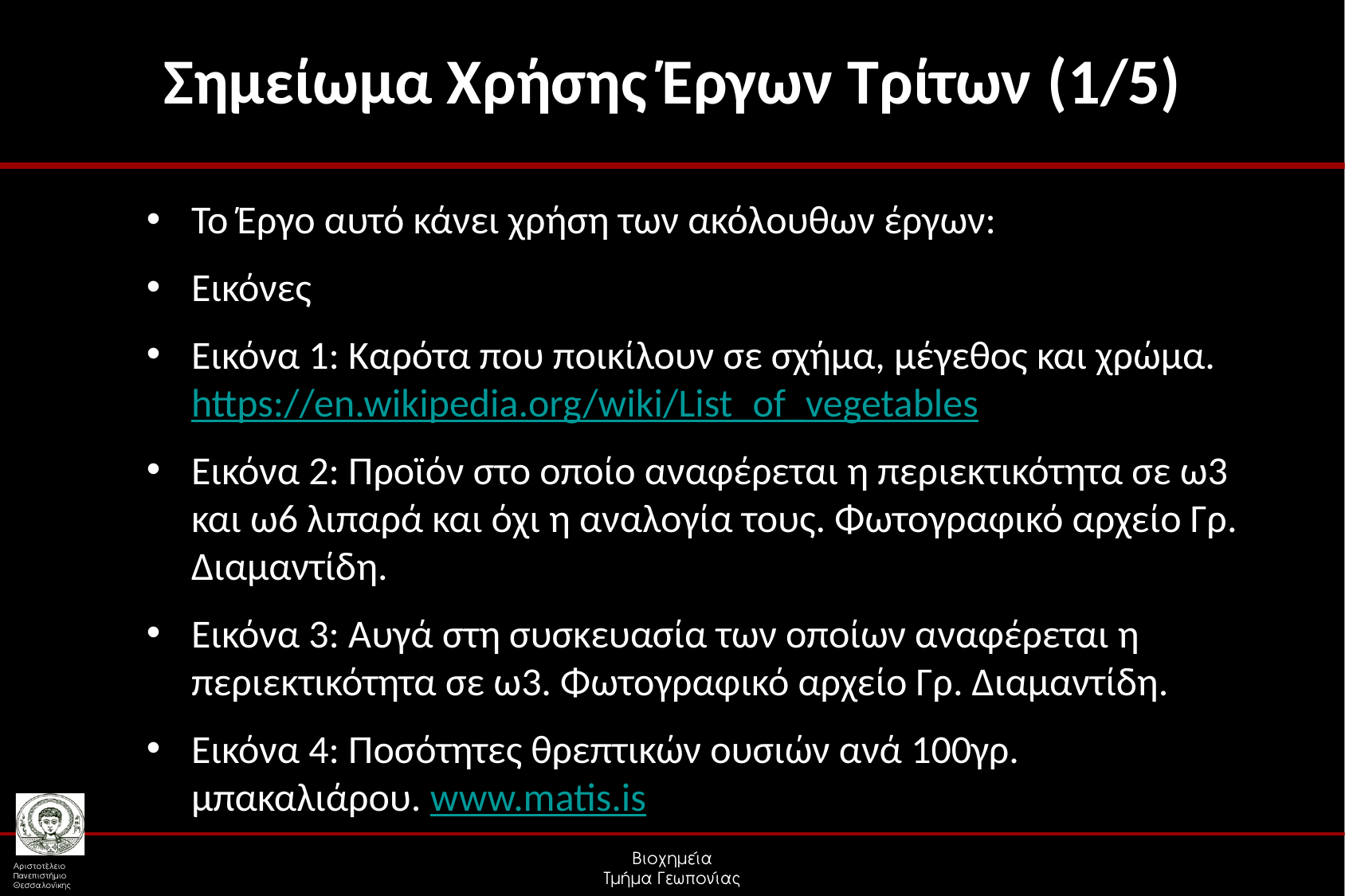

# Σημείωμα Χρήσης Έργων Τρίτων (1/5)
Το Έργο αυτό κάνει χρήση των ακόλουθων έργων:
Εικόνες
Εικόνα 1: Καρότα που ποικίλουν σε σχήμα, μέγεθος και χρώμα. https://en.wikipedia.org/wiki/List_of_vegetables
Εικόνα 2: Προϊόν στο οποίο αναφέρεται η περιεκτικότητα σε ω3 και ω6 λιπαρά και όχι η αναλογία τους. Φωτογραφικό αρχείο Γρ. Διαμαντίδη.
Εικόνα 3: Αυγά στη συσκευασία των οποίων αναφέρεται η περιεκτικότητα σε ω3. Φωτογραφικό αρχείο Γρ. Διαμαντίδη.
Εικόνα 4: Ποσότητες θρεπτικών ουσιών ανά 100γρ. μπακαλιάρου. www.matis.is